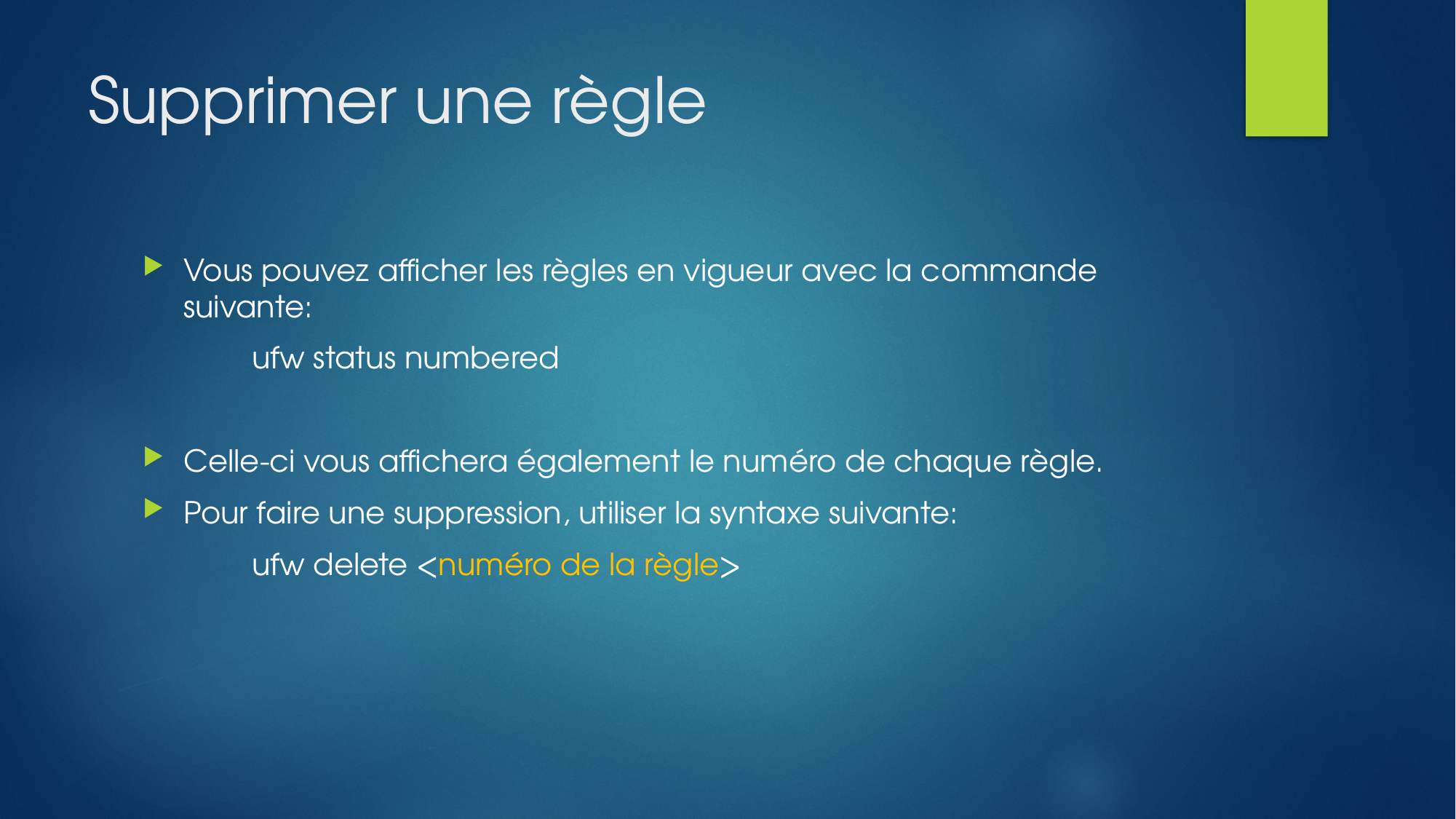

# Supprimer une règle
Vous pouvez afficher les règles en vigueur avec la commande suivante:
	ufw status numbered

Celle-ci vous affichera également le numéro de chaque règle.
Pour faire une suppression, utiliser la syntaxe suivante:
	ufw delete <numéro de la règle>